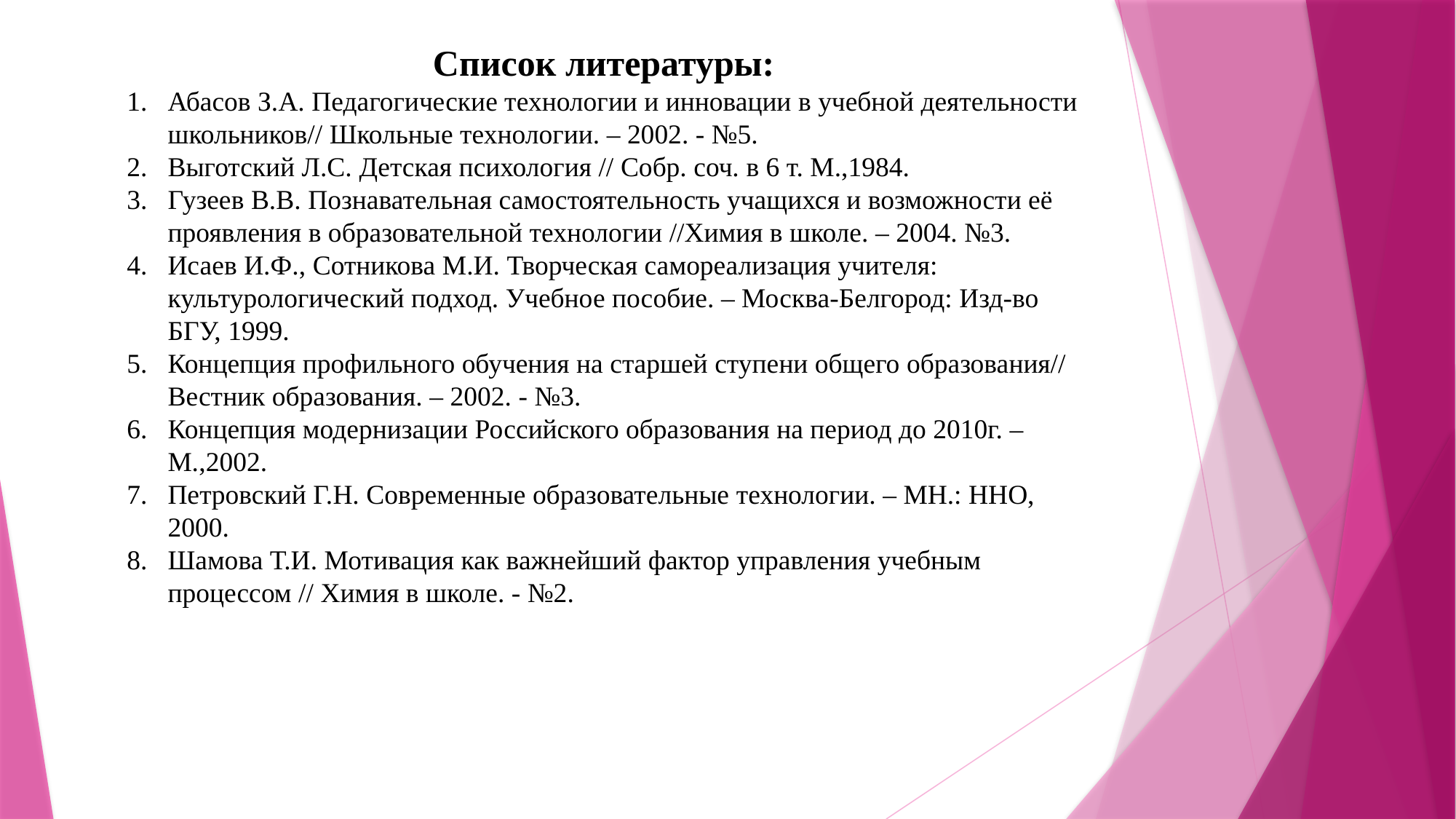

Список литературы:
Абасов З.А. Педагогические технологии и инновации в учебной деятельности школьников// Школьные технологии. – 2002. - №5.
Выготский Л.С. Детская психология // Собр. соч. в 6 т. М.,1984.
Гузеев В.В. Познавательная самостоятельность учащихся и возможности её проявления в образовательной технологии //Химия в школе. – 2004. №3.
Исаев И.Ф., Сотникова М.И. Творческая самореализация учителя: культурологический подход. Учебное пособие. – Москва-Белгород: Изд-во БГУ, 1999.
Концепция профильного обучения на старшей ступени общего образования// Вестник образования. – 2002. - №3.
Концепция модернизации Российского образования на период до 2010г. – М.,2002.
Петровский Г.Н. Современные образовательные технологии. – МН.: ННО, 2000.
Шамова Т.И. Мотивация как важнейший фактор управления учебным процессом // Химия в школе. - №2.